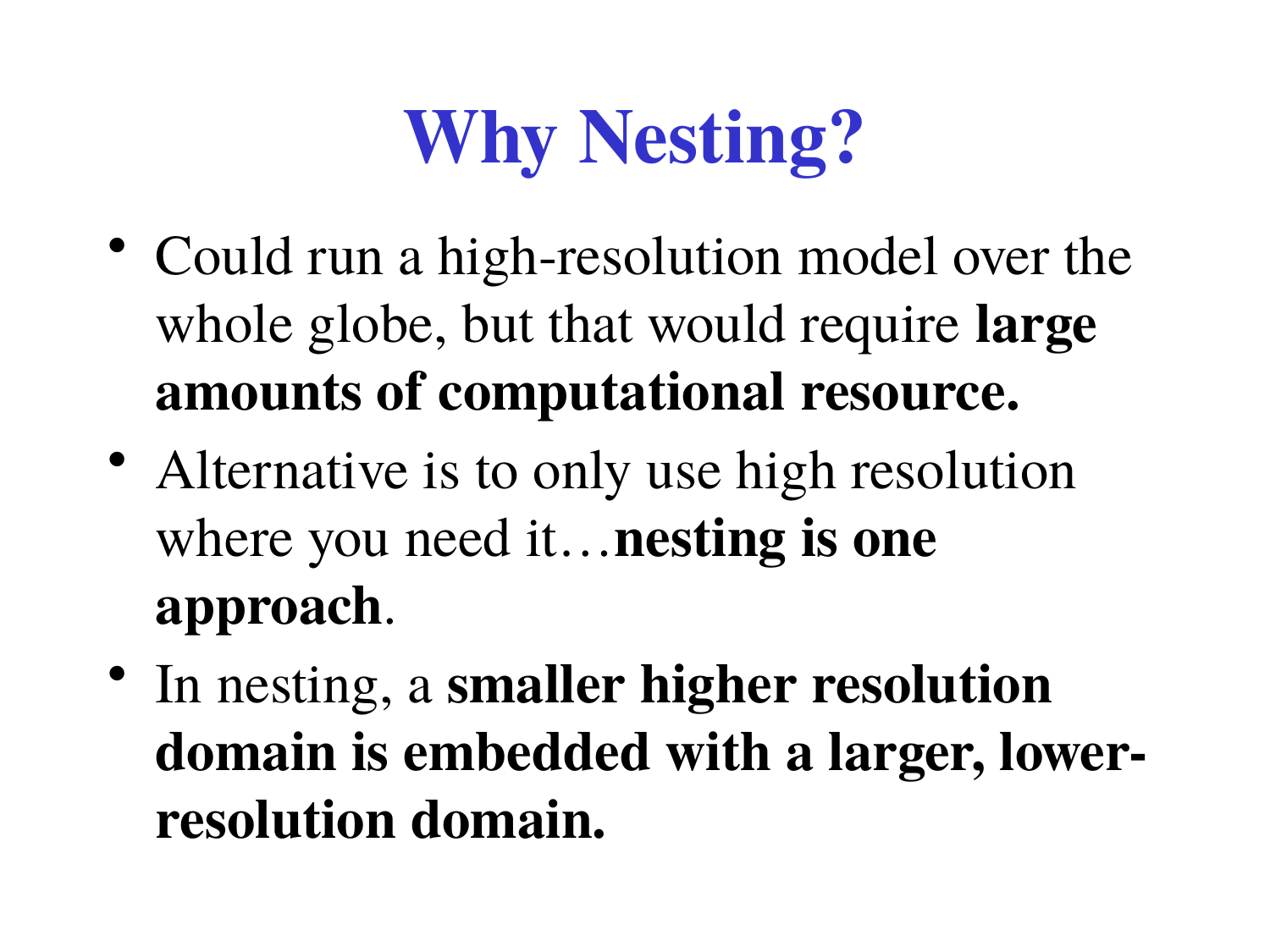

# Why Nesting?
Could run a high-resolution model over the whole globe, but that would require large amounts of computational resource.
Alternative is to only use high resolution where you need it…nesting is one approach.
In nesting, a smaller higher resolution domain is embedded with a larger, lower-resolution domain.